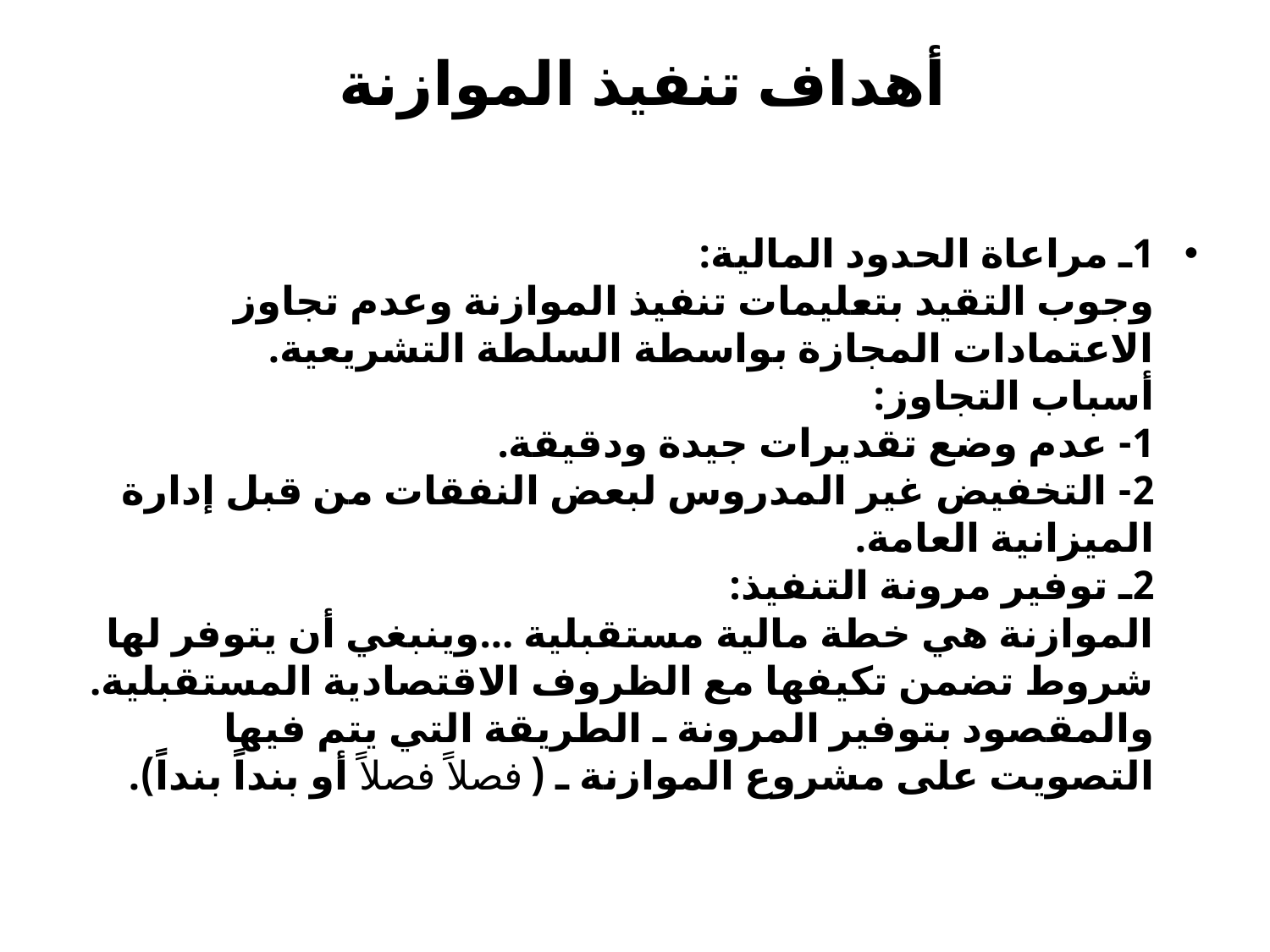

# أهداف تنفيذ الموازنة
1ـ مراعاة الحدود المالية:
وجوب التقيد بتعليمات تنفيذ الموازنة وعدم تجاوز الاعتمادات المجازة بواسطة السلطة التشريعية.
أسباب التجاوز:
1- عدم وضع تقديرات جيدة ودقيقة.
2- التخفيض غير المدروس لبعض النفقات من قبل إدارة الميزانية العامة.
2ـ توفير مرونة التنفيذ:
الموازنة هي خطة مالية مستقبلية ...وينبغي أن يتوفر لها شروط تضمن تكيفها مع الظروف الاقتصادية المستقبلية.
والمقصود بتوفير المرونة ـ الطريقة التي يتم فيها التصويت على مشروع الموازنة ـ (فصلاً فصلاً أو بنداً بنداً).